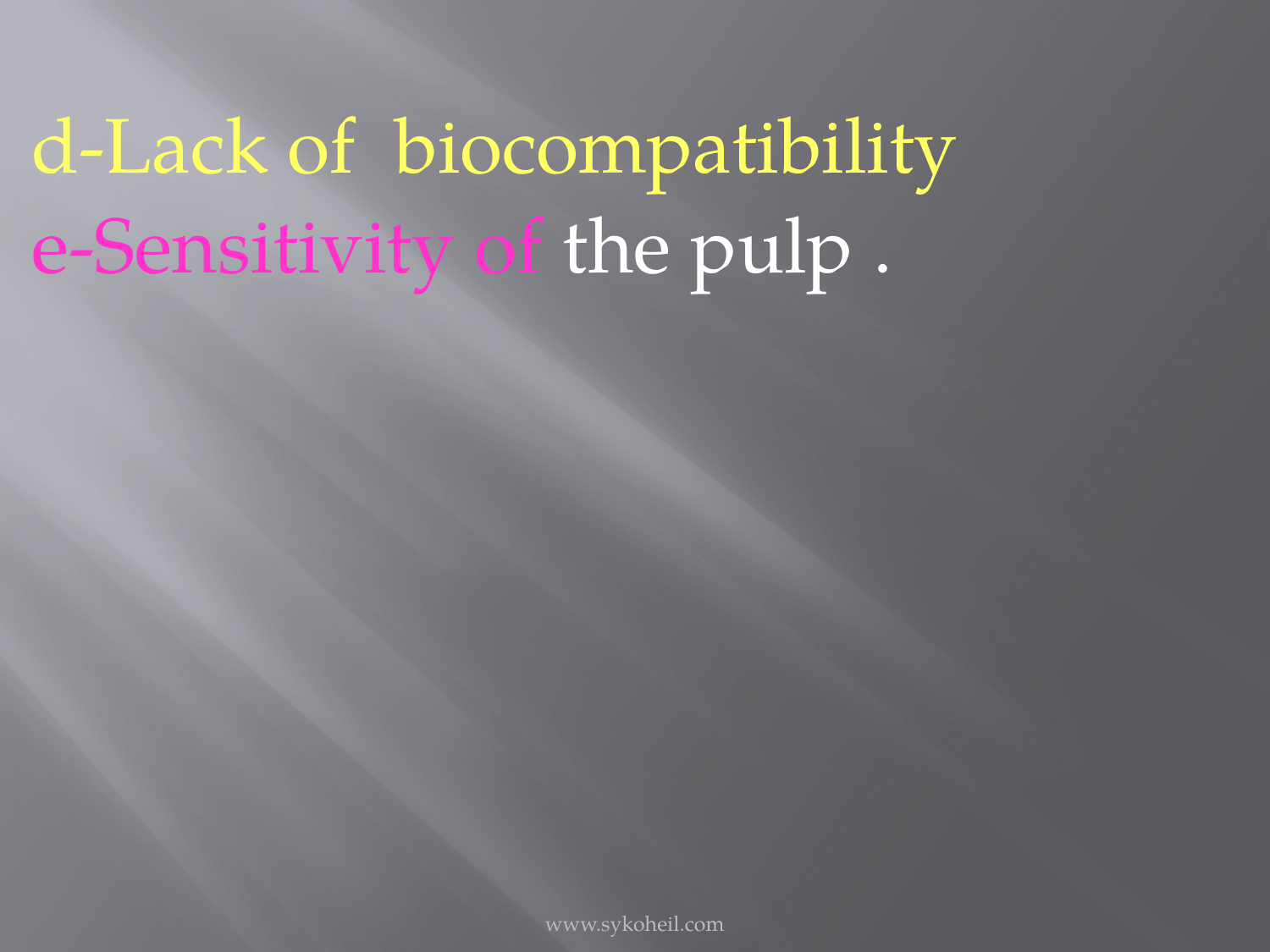

d-Lack of  biocompatibility
e-Sensitivity of the pulp .

www.sykoheil.com